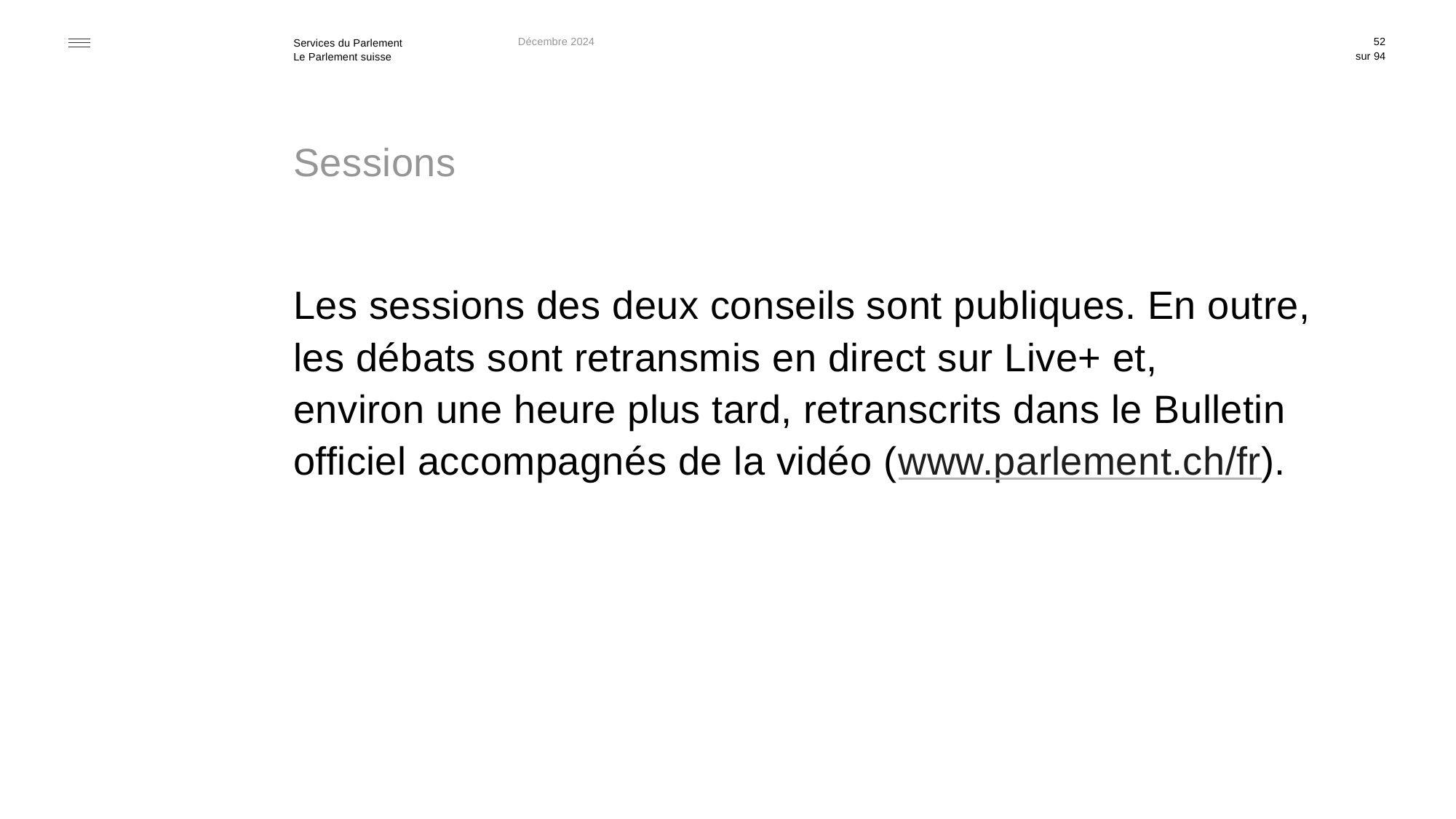

Décembre 2024
52
# Sessions
Les sessions des deux conseils sont publiques. En outre,
les débats sont retransmis en direct sur Live+ et,
environ une heure plus tard, retranscrits dans le Bulletin officiel accompagnés de la vidéo (www.parlement.ch/fr).